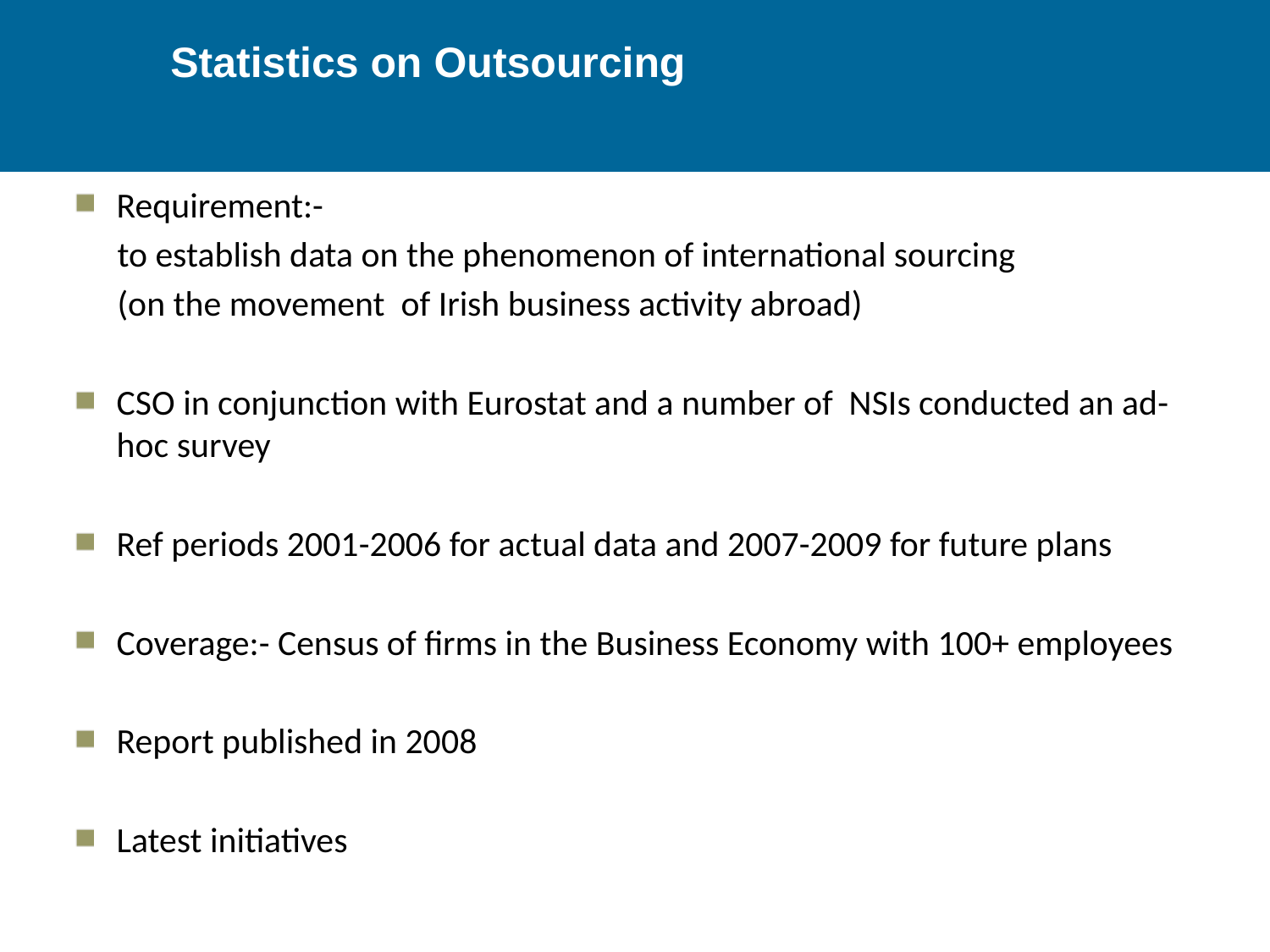

# Statistics on Outsourcing
Requirement:-
      to establish data on the phenomenon of international sourcing
      (on the movement  of Irish business activity abroad)

CSO in conjunction with Eurostat and a number of  NSIs conducted an ad-hoc survey

Ref periods 2001-2006 for actual data and 2007-2009 for future plans

Coverage:- Census of firms in the Business Economy with 100+ employees

Report published in 2008

Latest initiatives

Ad-hoc survey on international sourcing conducted in 2007